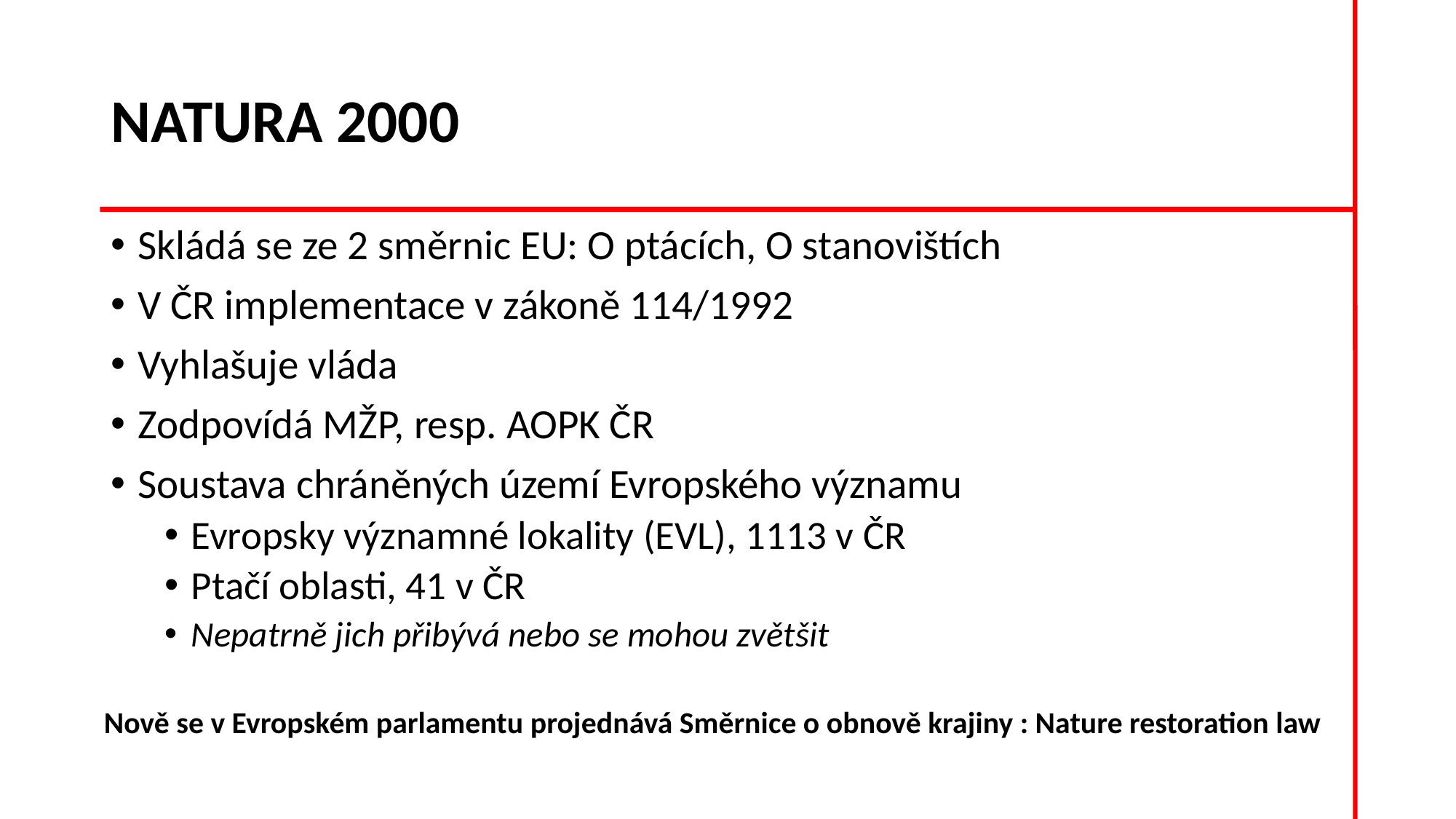

# NATURA 2000
Skládá se ze 2 směrnic EU: O ptácích, O stanovištích
V ČR implementace v zákoně 114/1992
Vyhlašuje vláda
Zodpovídá MŽP, resp. AOPK ČR
Soustava chráněných území Evropského významu
Evropsky významné lokality (EVL), 1113 v ČR
Ptačí oblasti, 41 v ČR
Nepatrně jich přibývá nebo se mohou zvětšit

Nově se v Evropském parlamentu projednává Směrnice o obnově krajiny : Nature restoration law